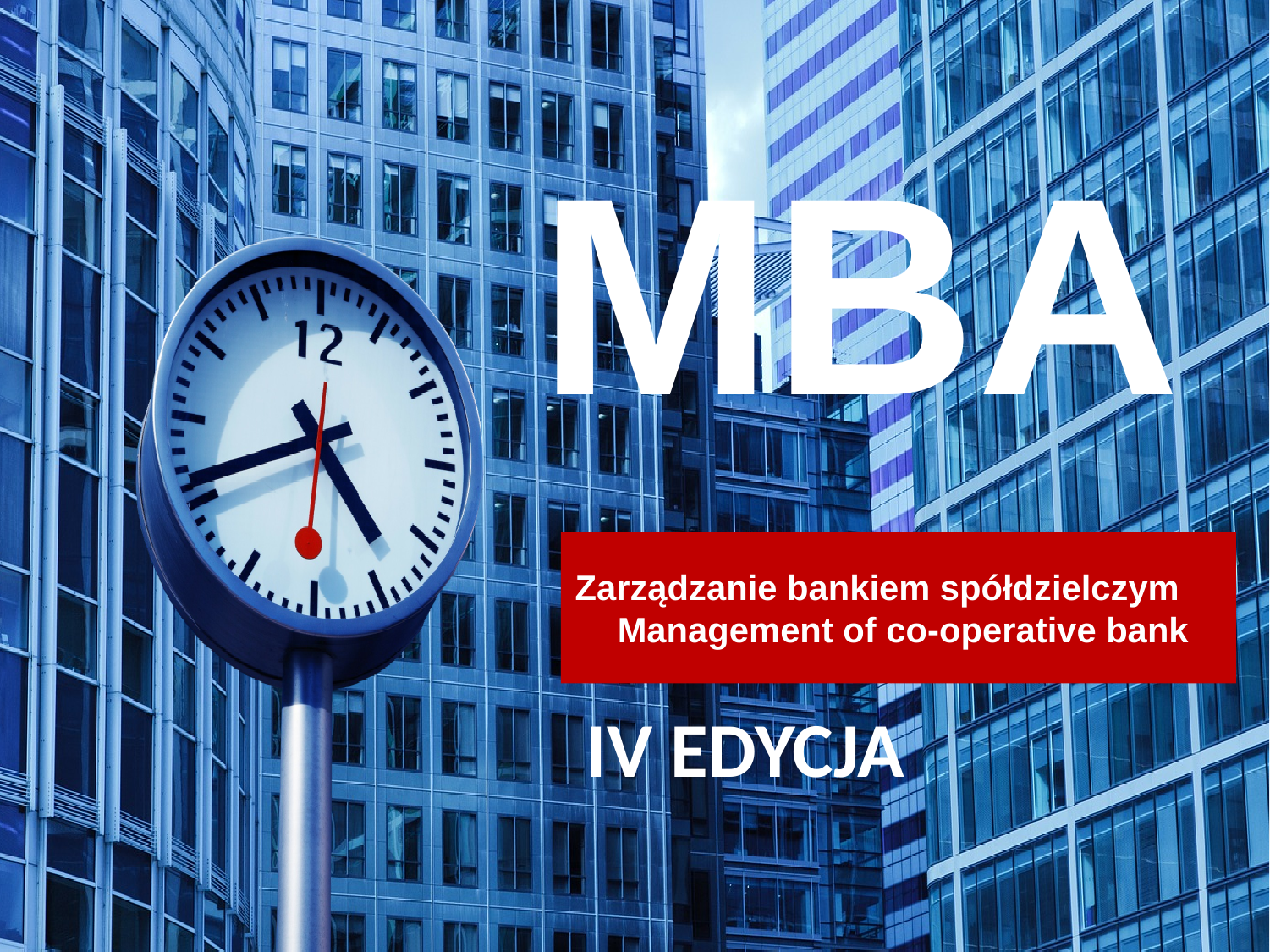

MBA

Zarządzanie bankiem spółdzielczym
Management of co-operative bank
IV EDYCJA